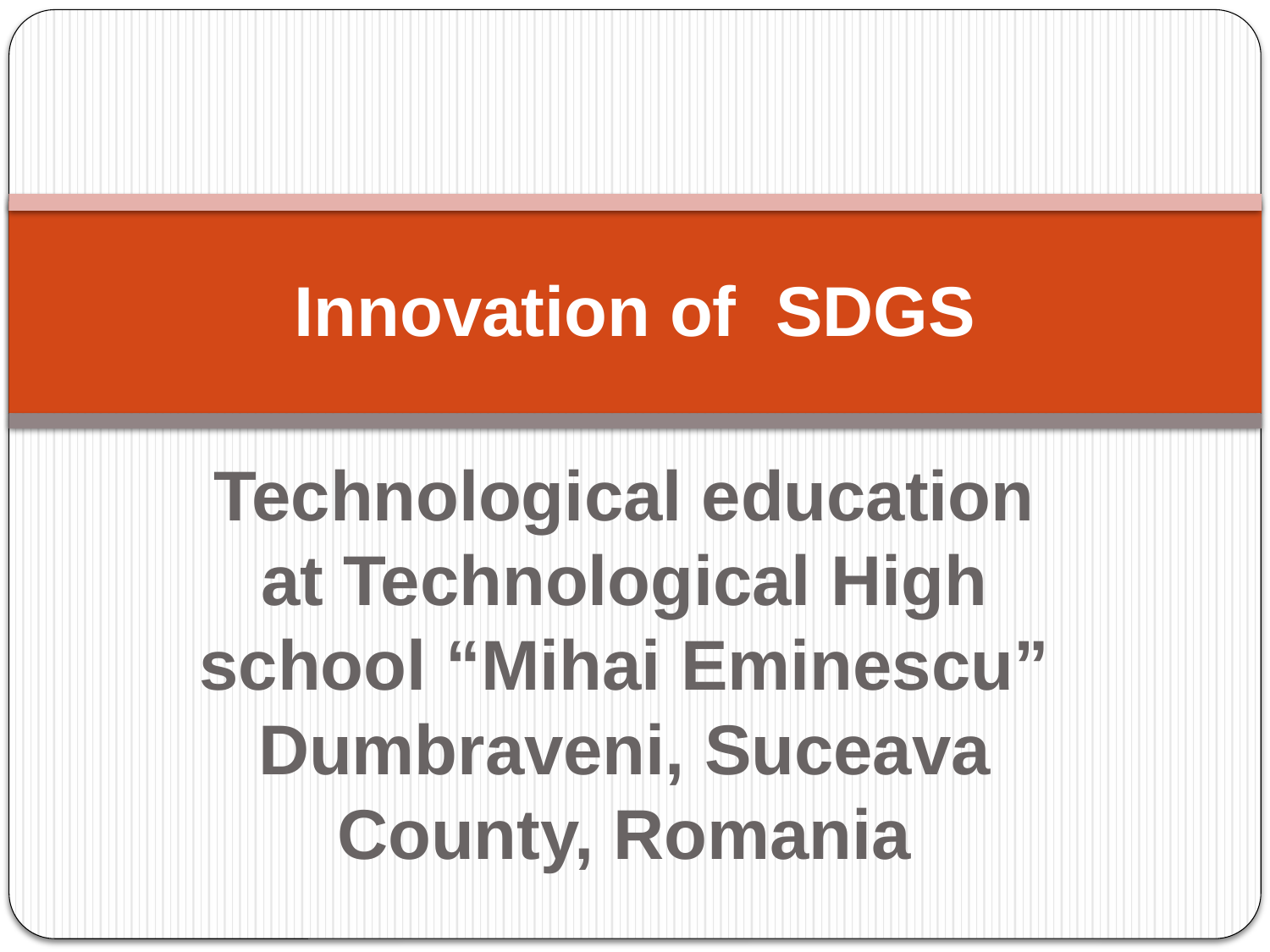

# Innovation of  SDGS
Technological education at Technological High school “Mihai Eminescu” Dumbraveni, Suceava County, Romania